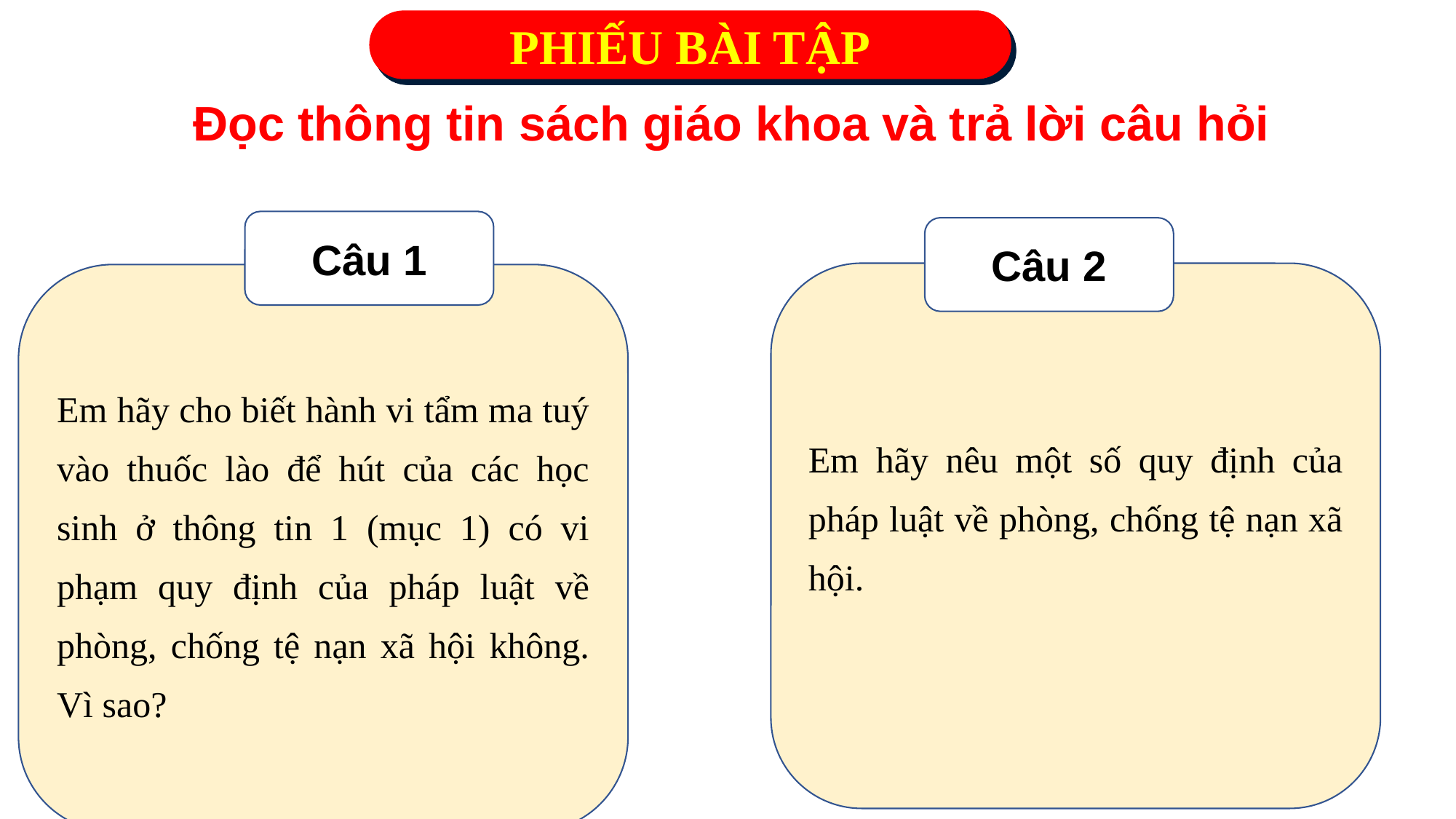

PHIẾU BÀI TẬP
Đọc thông tin sách giáo khoa và trả lời câu hỏi
Câu 1
Câu 2
Em hãy nêu một số quy định của pháp luật về phòng, chống tệ nạn xã hội.

Em hãy cho biết hành vi tẩm ma tuý vào thuốc lào để hút của các học sinh ở thông tin 1 (mục 1) có vi phạm quy định của pháp luật về phòng, chống tệ nạn xã hội không. Vì sao?